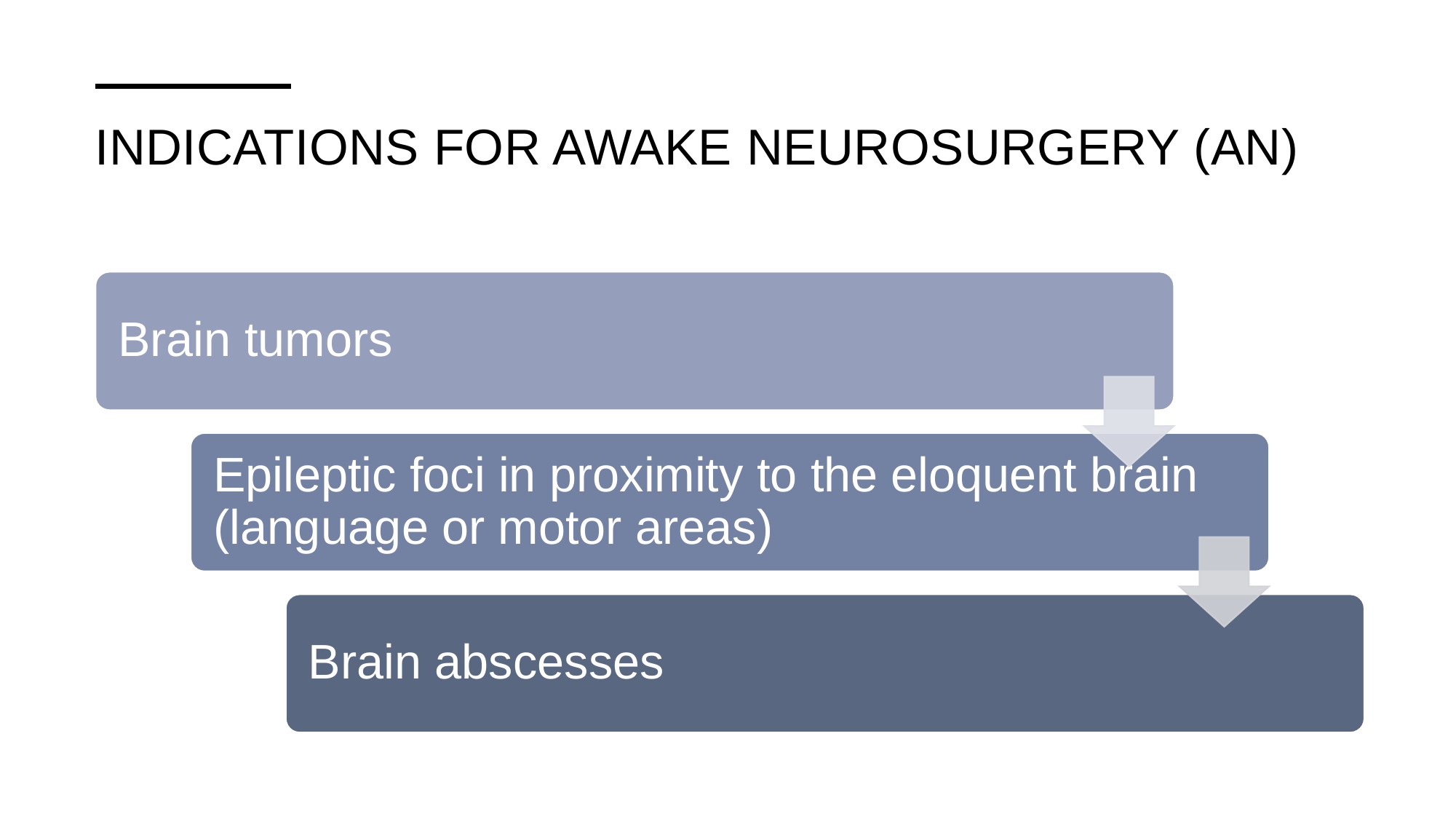

# Indications for awake neurosurgery (AN)
Brain tumors
Epileptic foci in proximity to the eloquent brain (language or motor areas)
Brain abscesses